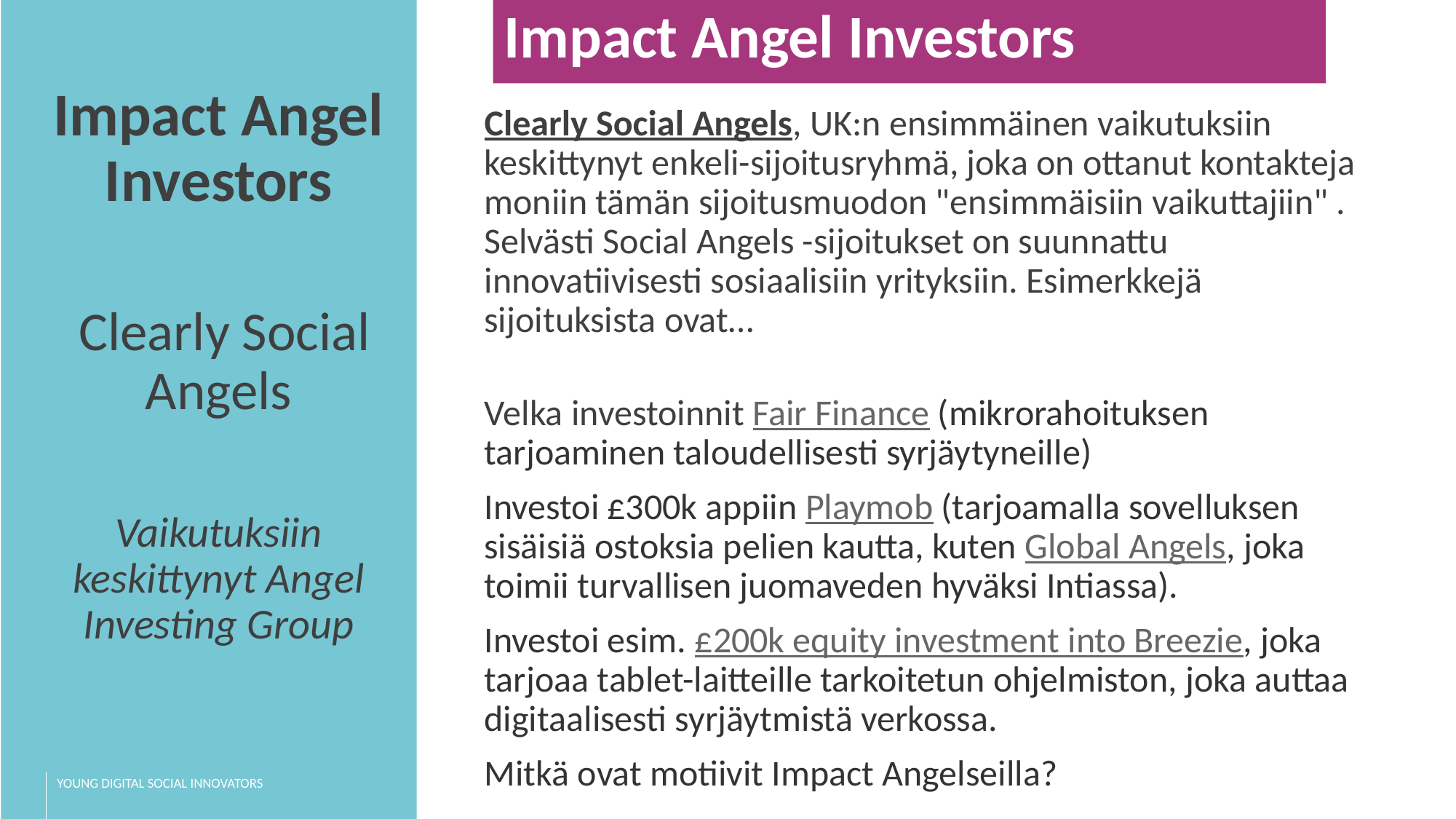

Impact Angel Investors

Impact Angel Investors

 Clearly Social Angels

Vaikutuksiin keskittynyt Angel Investing Group
Clearly Social Angels, UK:n ensimmäinen vaikutuksiin keskittynyt enkeli-sijoitusryhmä, joka on ottanut kontakteja moniin tämän sijoitusmuodon "ensimmäisiin vaikuttajiin" .
Selvästi Social Angels -sijoitukset on suunnattu innovatiivisesti sosiaalisiin yrityksiin. Esimerkkejä sijoituksista ovat…

Velka investoinnit Fair Finance (mikrorahoituksen tarjoaminen taloudellisesti syrjäytyneille)
Investoi £300k appiin Playmob (tarjoamalla sovelluksen sisäisiä ostoksia pelien kautta, kuten Global Angels, joka toimii turvallisen juomaveden hyväksi Intiassa).
Investoi esim. £200k equity investment into Breezie, joka tarjoaa tablet-laitteille tarkoitetun ohjelmiston, joka auttaa digitaalisesti syrjäytmistä verkossa.
Mitkä ovat motiivit Impact Angelseilla?